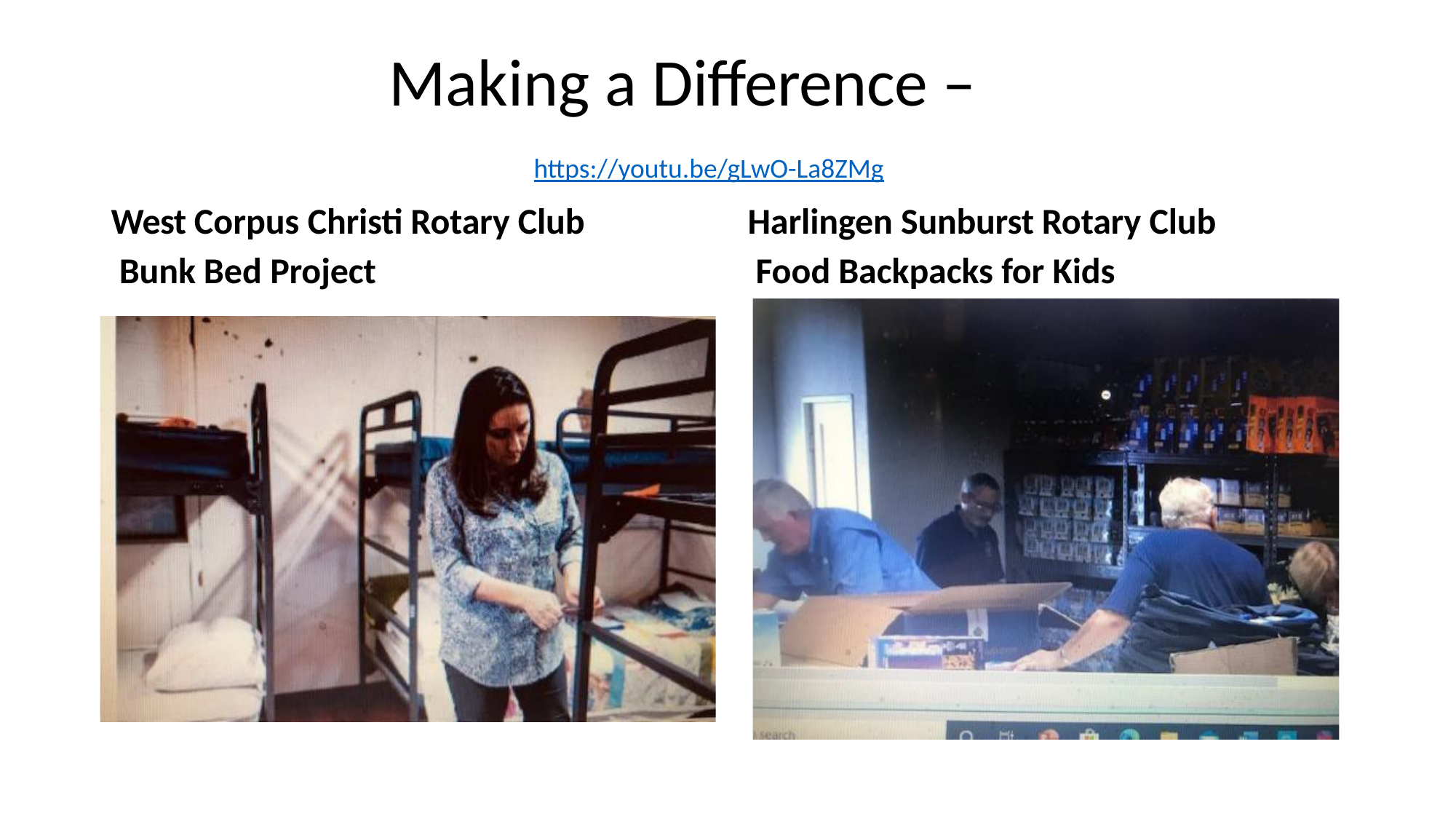

# Making a Difference – https://youtu.be/gLwO-La8ZMg
West Corpus Christi Rotary Club  Bunk Bed Project
Harlingen Sunburst Rotary Club  Food Backpacks for Kids